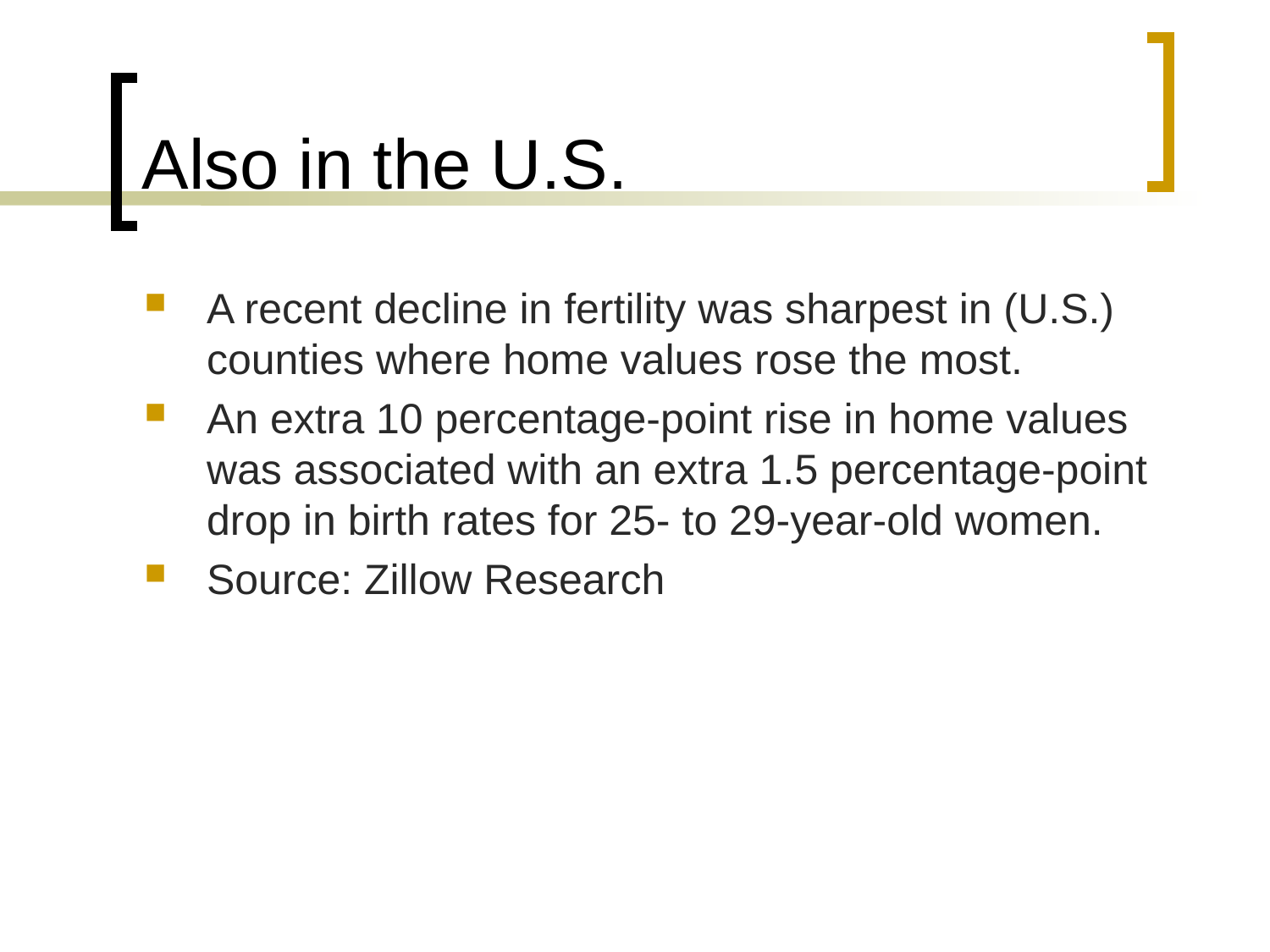

# Also in the U.S.
A recent decline in fertility was sharpest in (U.S.) counties where home values rose the most.
An extra 10 percentage-point rise in home values was associated with an extra 1.5 percentage-point drop in birth rates for 25- to 29-year-old women.
Source: Zillow Research